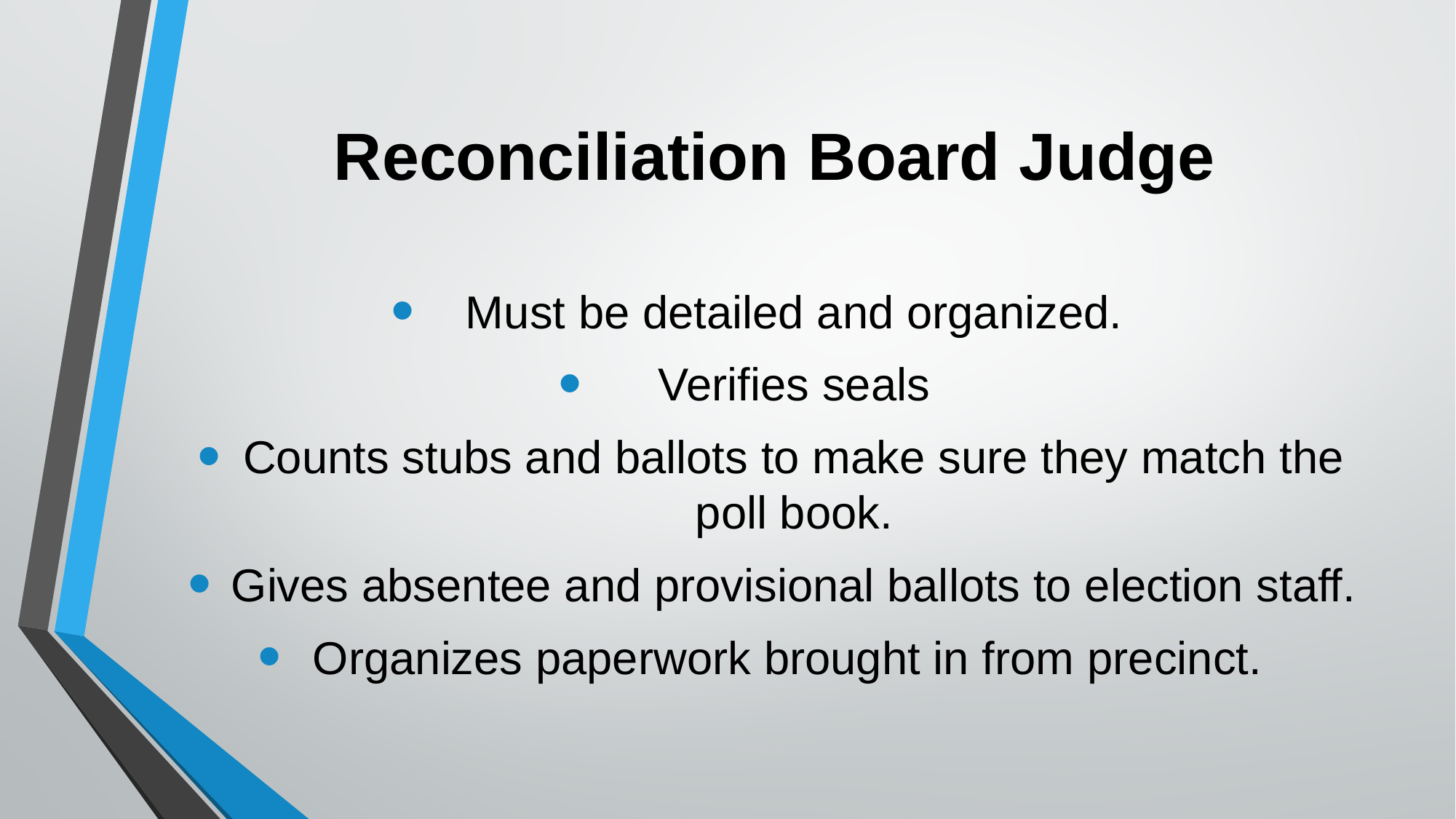

# Reconciliation Board Judge

Must be detailed and organized.
Verifies seals
Counts stubs and ballots to make sure they match the poll book.
Gives absentee and provisional ballots to election staff.
Organizes paperwork brought in from precinct.